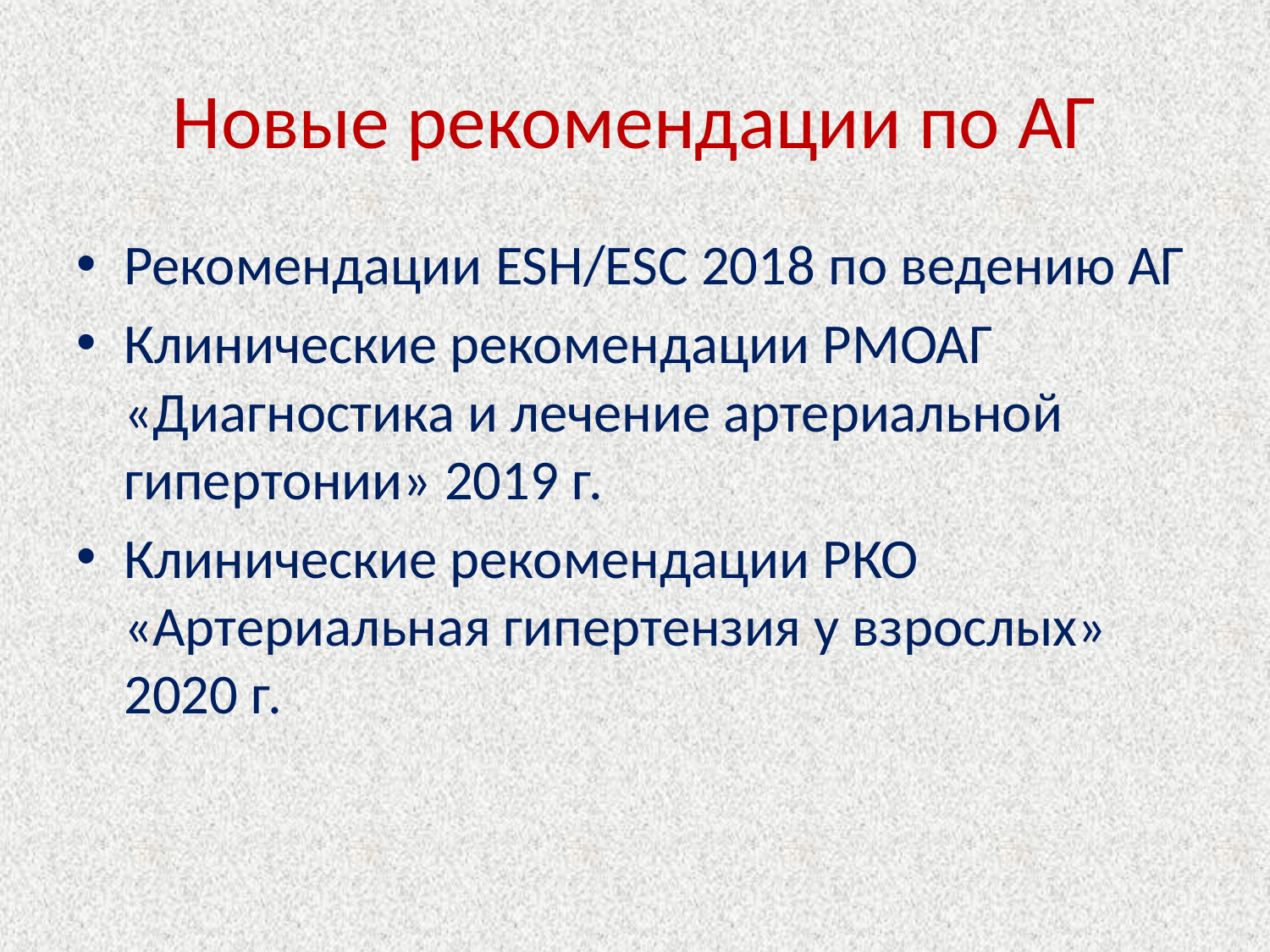

# Новые рекомендации по АГ
Рекомендации ESH/ESC 2018 по ведению АГ
Клинические рекомендации РМОАГ «Диагностика и лечение артериальной гипертонии» 2019 г.
Клинические рекомендации РКО «Артериальная гипертензия у взрослых» 2020 г.